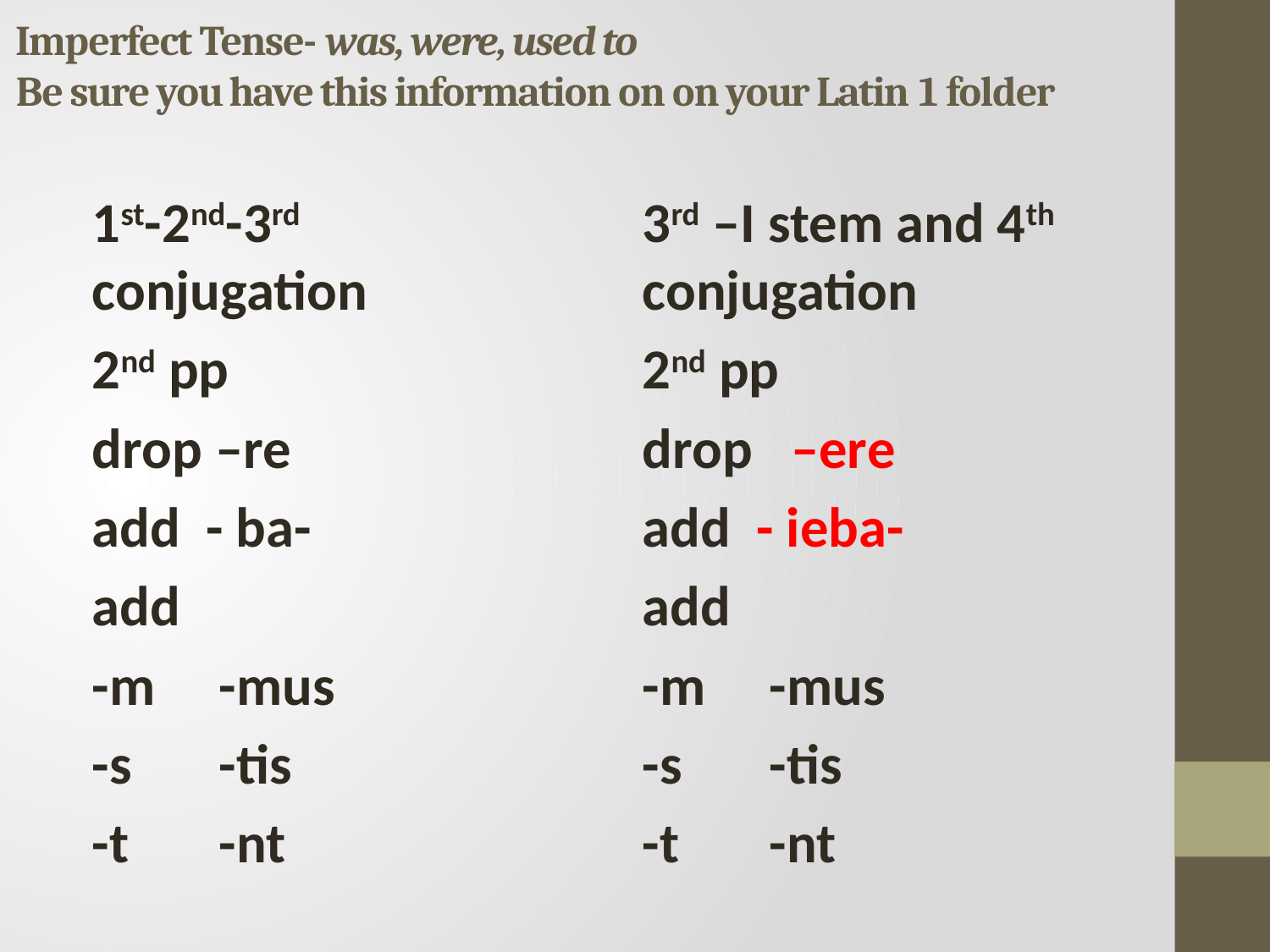

# Imperfect Tense- was, were, used to Be sure you have this information on on your Latin 1 folder
1st-2nd-3rd conjugation
2nd pp
drop –re
add  - ba-
add
-m	-mus
-s	-tis
-t	-nt
3rd –I stem and 4th conjugation
2nd pp
drop   –ere
add  - ieba-
add
-m	-mus
-s	-tis
-t	-nt